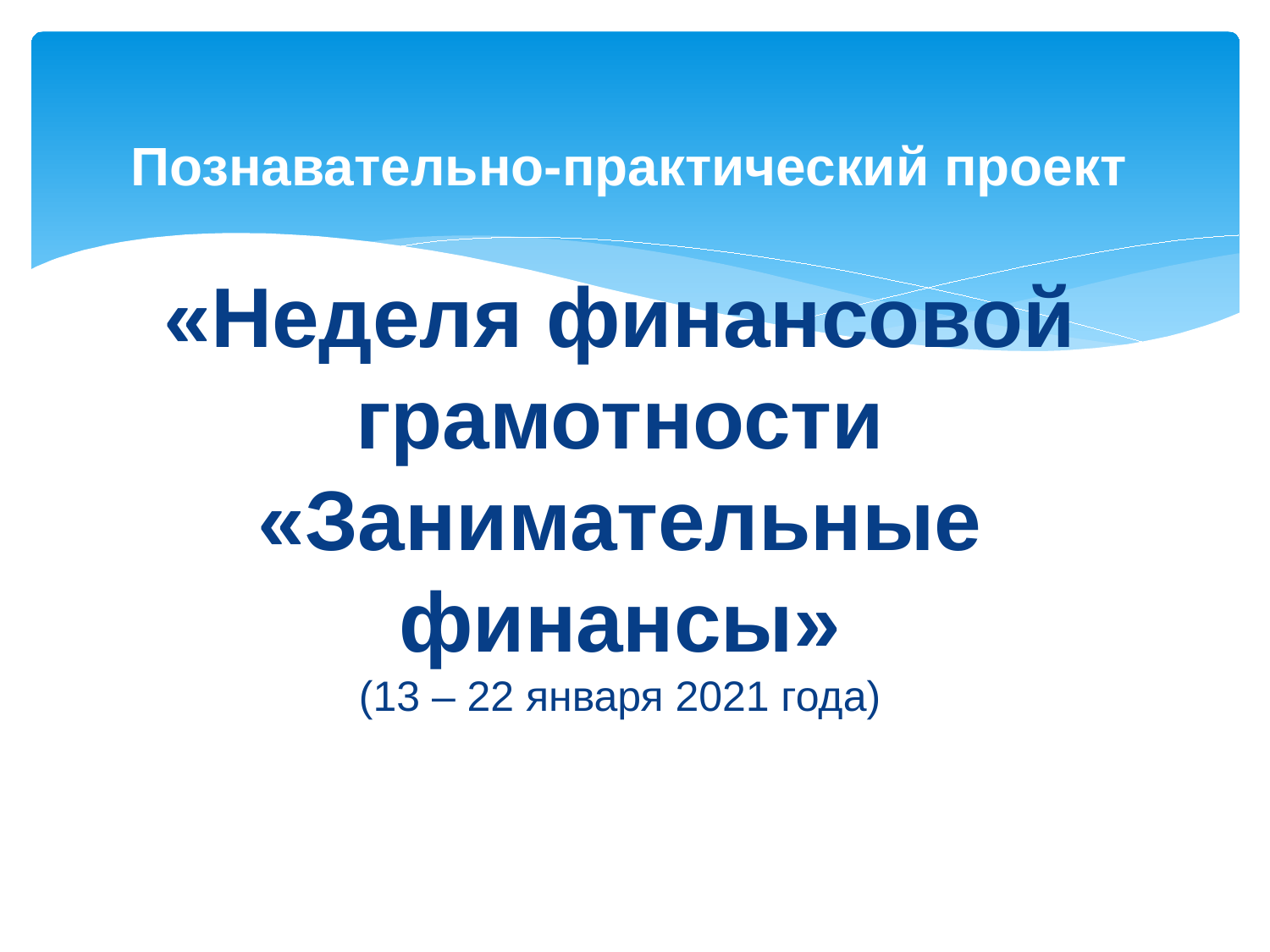

# Познавательно-практический проект
«Неделя финансовой грамотности «Занимательные финансы»
(13 – 22 января 2021 года)